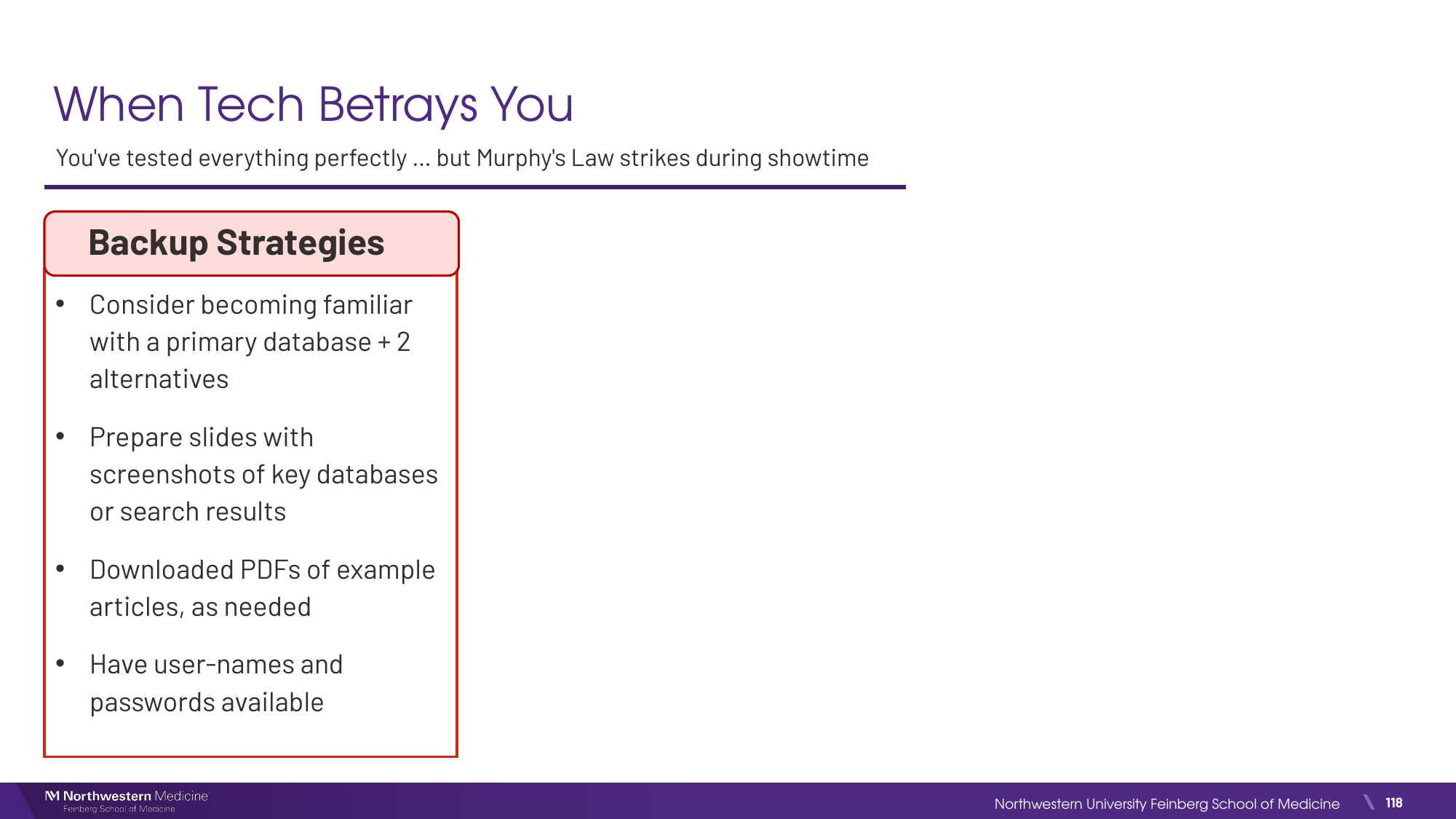

# When Tech Betrays You
You've tested everything perfectly … but Murphy's Law strikes during showtime

Backup Strategies

Consider becoming familiar with a primary database + 2 alternatives
Prepare slides with screenshots of key databases or search results
Downloaded PDFs of example articles, as needed
Have user-names and passwords available
118